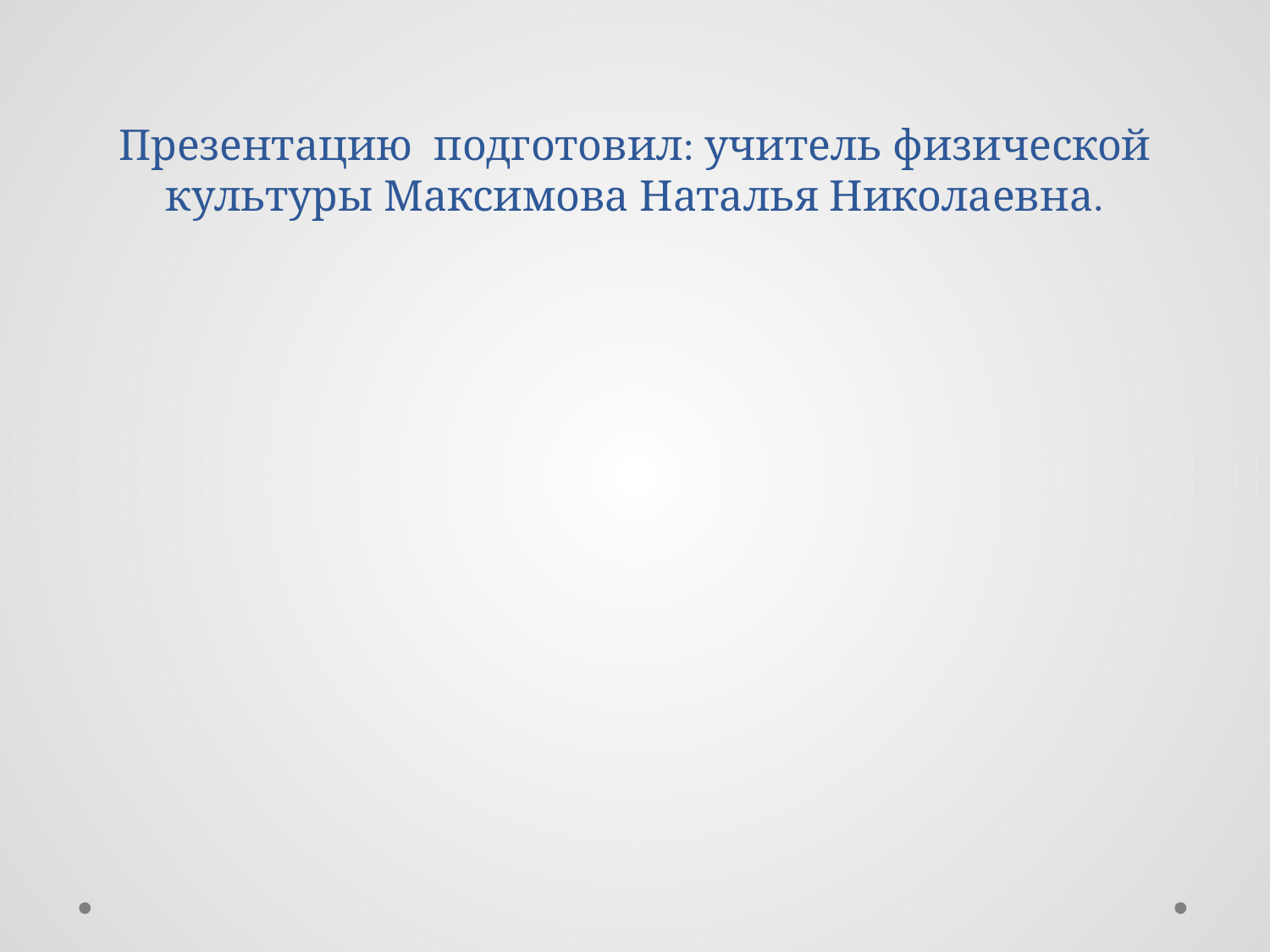

# Презентацию  подготовил: учитель физической культуры Максимова Наталья Николаевна.